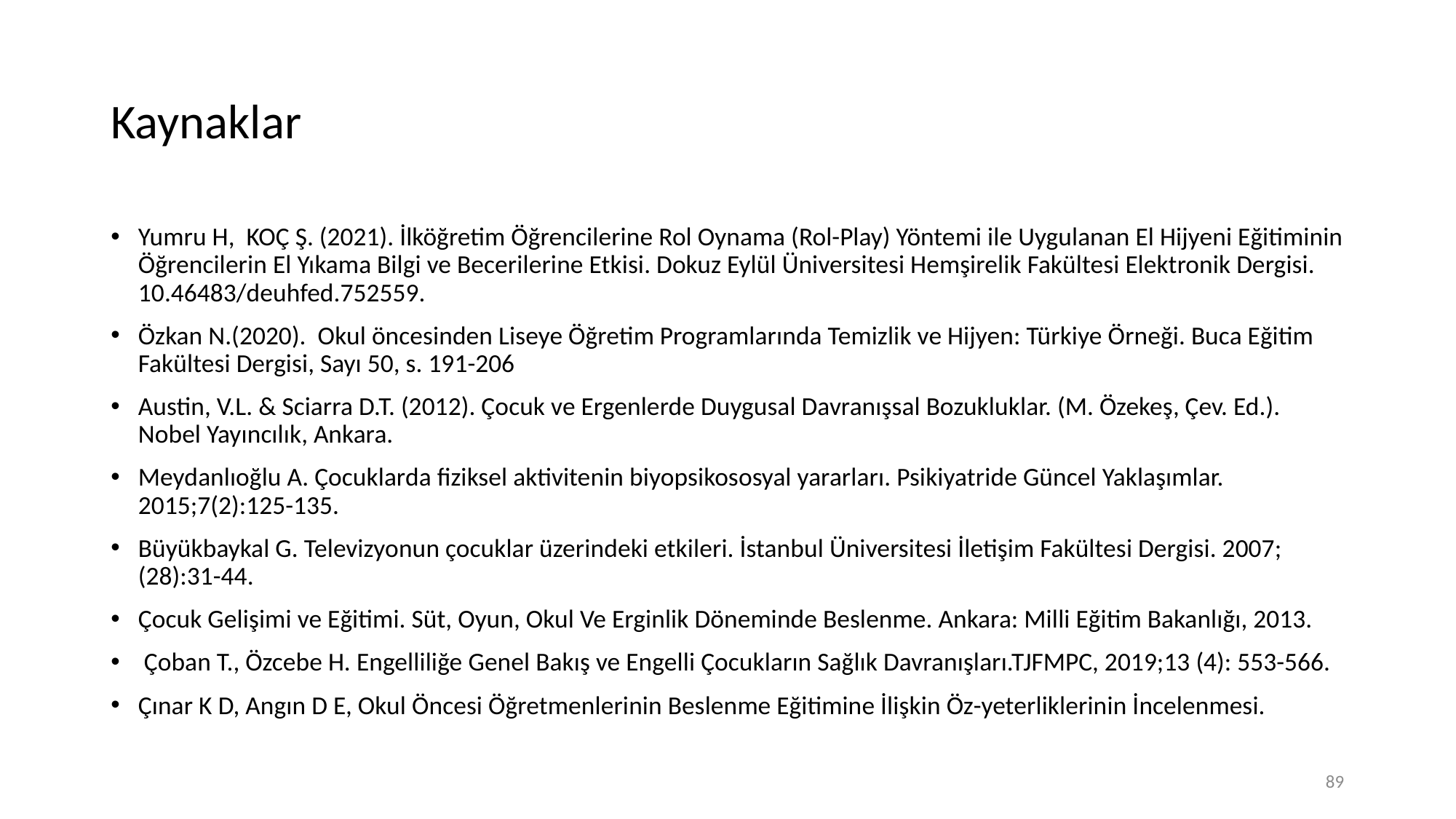

# Kaynaklar
Yumru H,  KOÇ Ş. (2021). İlköğretim Öğrencilerine Rol Oynama (Rol-Play) Yöntemi ile Uygulanan El Hijyeni Eğitiminin Öğrencilerin El Yıkama Bilgi ve Becerilerine Etkisi. Dokuz Eylül Üniversitesi Hemşirelik Fakültesi Elektronik Dergisi. 10.46483/deuhfed.752559.
Özkan N.(2020).  Okul öncesinden Liseye Öğretim Programlarında Temizlik ve Hijyen: Türkiye Örneği. Buca Eğitim Fakültesi Dergisi, Sayı 50, s. 191-206
Austin, V.L. & Sciarra D.T. (2012). Çocuk ve Ergenlerde Duygusal Davranışsal Bozukluklar. (M. Özekeş, Çev. Ed.). Nobel Yayıncılık, Ankara.
Meydanlıoğlu A. Çocuklarda fiziksel aktivitenin biyopsikososyal yararları. Psikiyatride Güncel Yaklaşımlar. 2015;7(2):125-135.
Büyükbaykal G. Televizyonun çocuklar üzerindeki etkileri. İstanbul Üniversitesi İletişim Fakültesi Dergisi. 2007;(28):31-44.
Çocuk Gelişimi ve Eğitimi. Süt, Oyun, Okul Ve Erginlik Döneminde Beslenme. Ankara: Milli Eğitim Bakanlığı, 2013.
 Çoban T., Özcebe H. Engelliliğe Genel Bakış ve Engelli Çocukların Sağlık Davranışları.TJFMPC, 2019;13 (4): 553-566.
Çınar K D, Angın D E, Okul Öncesi Öğretmenlerinin Beslenme Eğitimine İlişkin Öz-yeterliklerinin İncelenmesi.

89